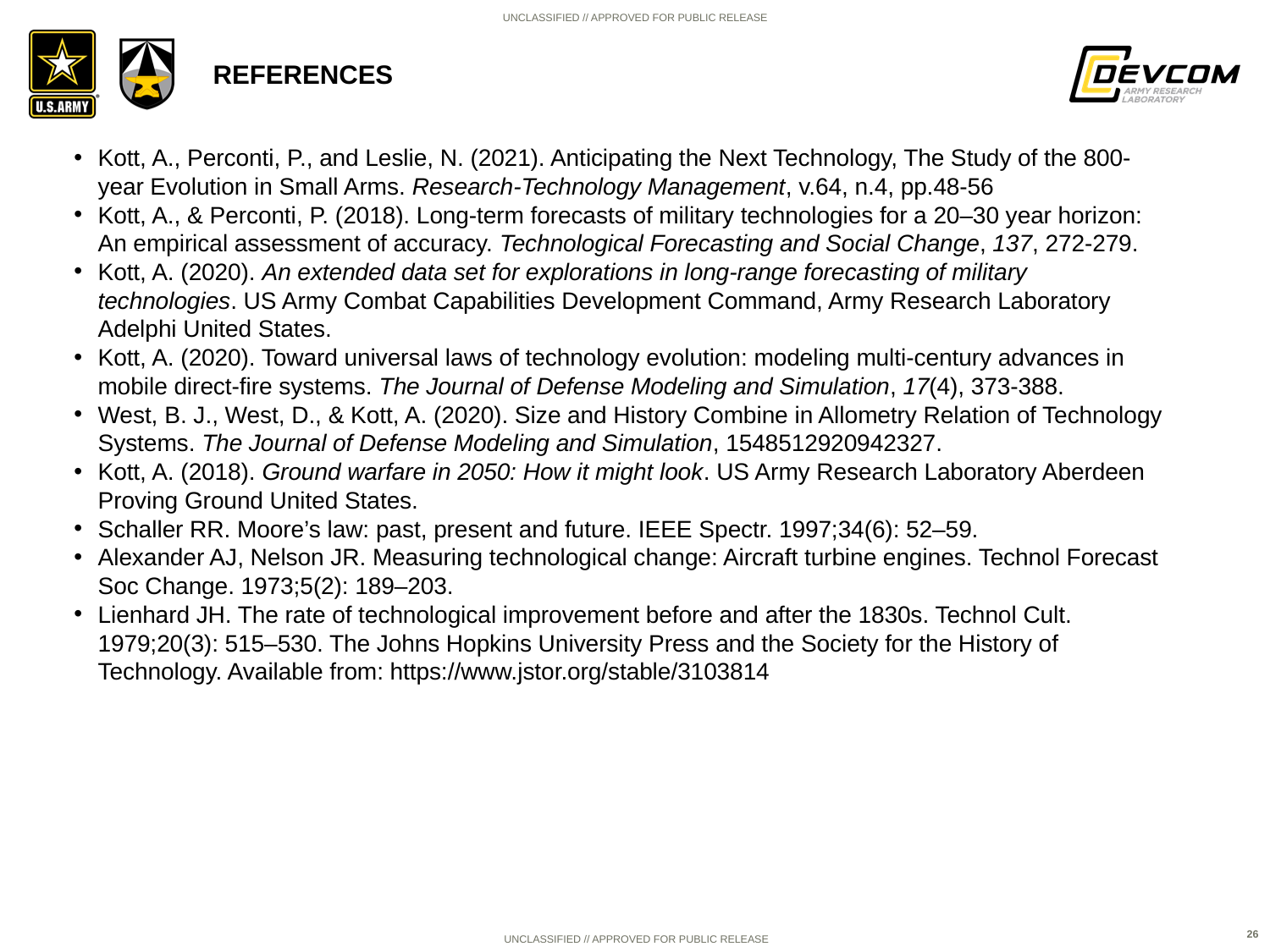

# references
Kott, A., Perconti, P., and Leslie, N. (2021). Anticipating the Next Technology, The Study of the 800-year Evolution in Small Arms. Research-Technology Management, v.64, n.4, pp.48-56
Kott, A., & Perconti, P. (2018). Long-term forecasts of military technologies for a 20–30 year horizon: An empirical assessment of accuracy. Technological Forecasting and Social Change, 137, 272-279.
Kott, A. (2020). An extended data set for explorations in long-range forecasting of military technologies. US Army Combat Capabilities Development Command, Army Research Laboratory Adelphi United States.
Kott, A. (2020). Toward universal laws of technology evolution: modeling multi-century advances in mobile direct-fire systems. The Journal of Defense Modeling and Simulation, 17(4), 373-388.
West, B. J., West, D., & Kott, A. (2020). Size and History Combine in Allometry Relation of Technology Systems. The Journal of Defense Modeling and Simulation, 1548512920942327.
Kott, A. (2018). Ground warfare in 2050: How it might look. US Army Research Laboratory Aberdeen Proving Ground United States.
Schaller RR. Moore’s law: past, present and future. IEEE Spectr. 1997;34(6): 52–59.
Alexander AJ, Nelson JR. Measuring technological change: Aircraft turbine engines. Technol Forecast Soc Change. 1973;5(2): 189–203.
Lienhard JH. The rate of technological improvement before and after the 1830s. Technol Cult. 1979;20(3): 515–530. The Johns Hopkins University Press and the Society for the History of Technology. Available from: https://www.jstor.org/stable/3103814